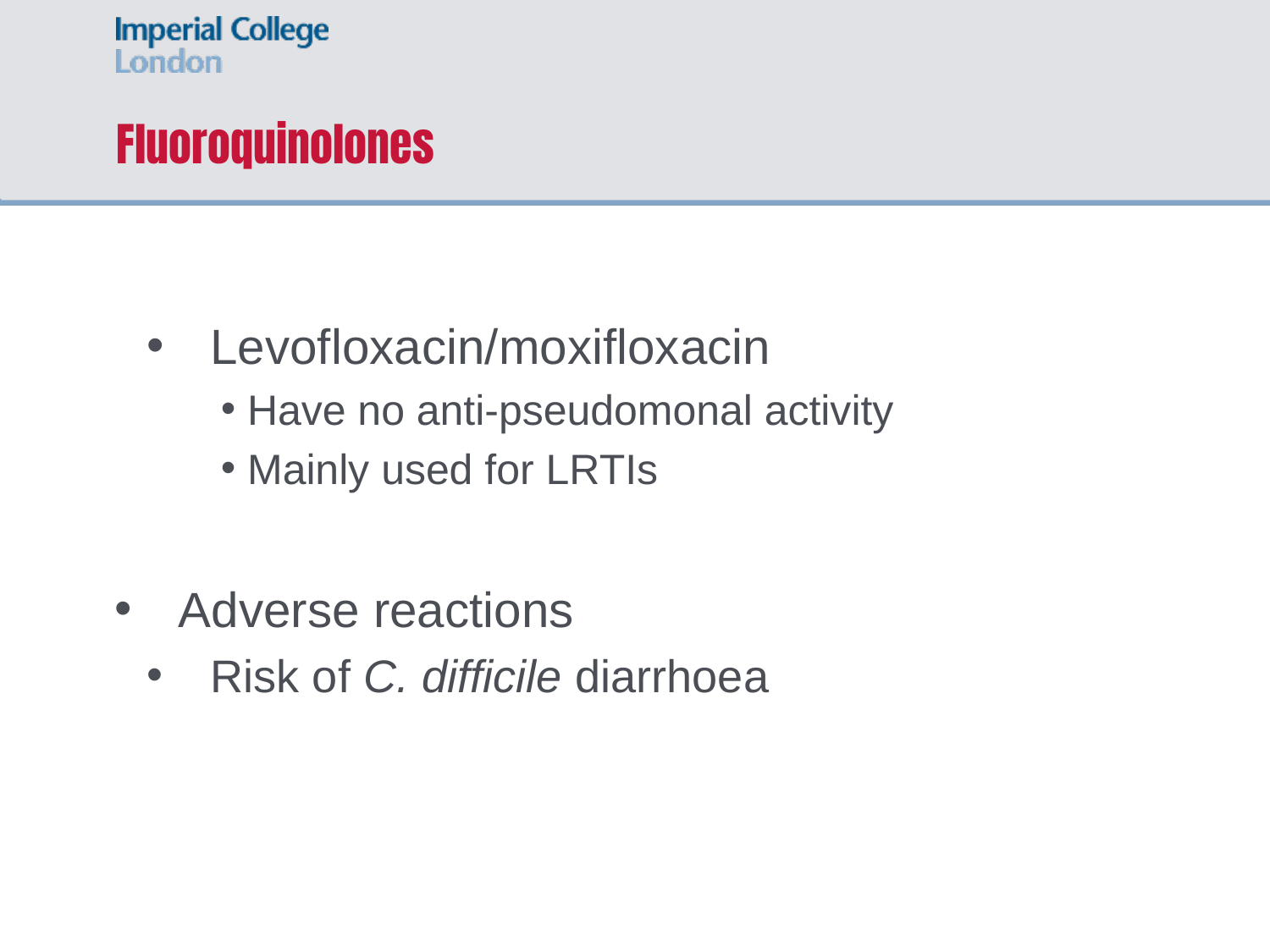

# Fluoroquinolones

Levofloxacin/moxifloxacin
Have no anti-pseudomonal activity
Mainly used for LRTIs

Adverse reactions
Risk of C. difficile diarrhoea